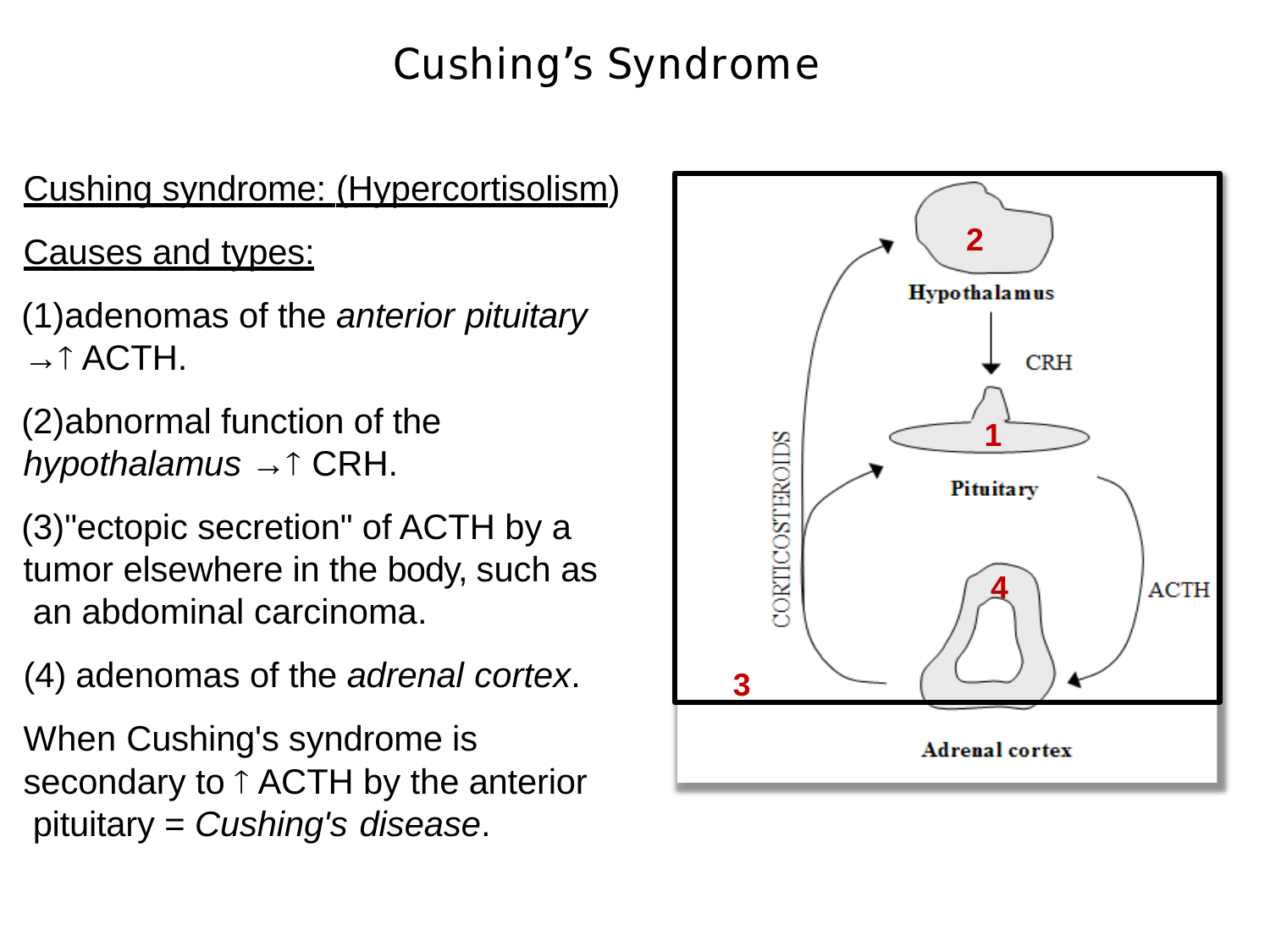

# Cushing’s Syndrome
Cushing syndrome: (Hypercortisolism)
Causes and types:
adenomas of the anterior pituitary
→↑ ACTH.
abnormal function of the
hypothalamus →↑ CRH.
"ectopic secretion" of ACTH by a  tumor elsewhere in the body, such as  an abdominal carcinoma.
adenomas of the adrenal cortex.
When Cushing's syndrome is  secondary to ↑ ACTH by the anterior  pituitary = Cushing's disease.

2

1

4

3